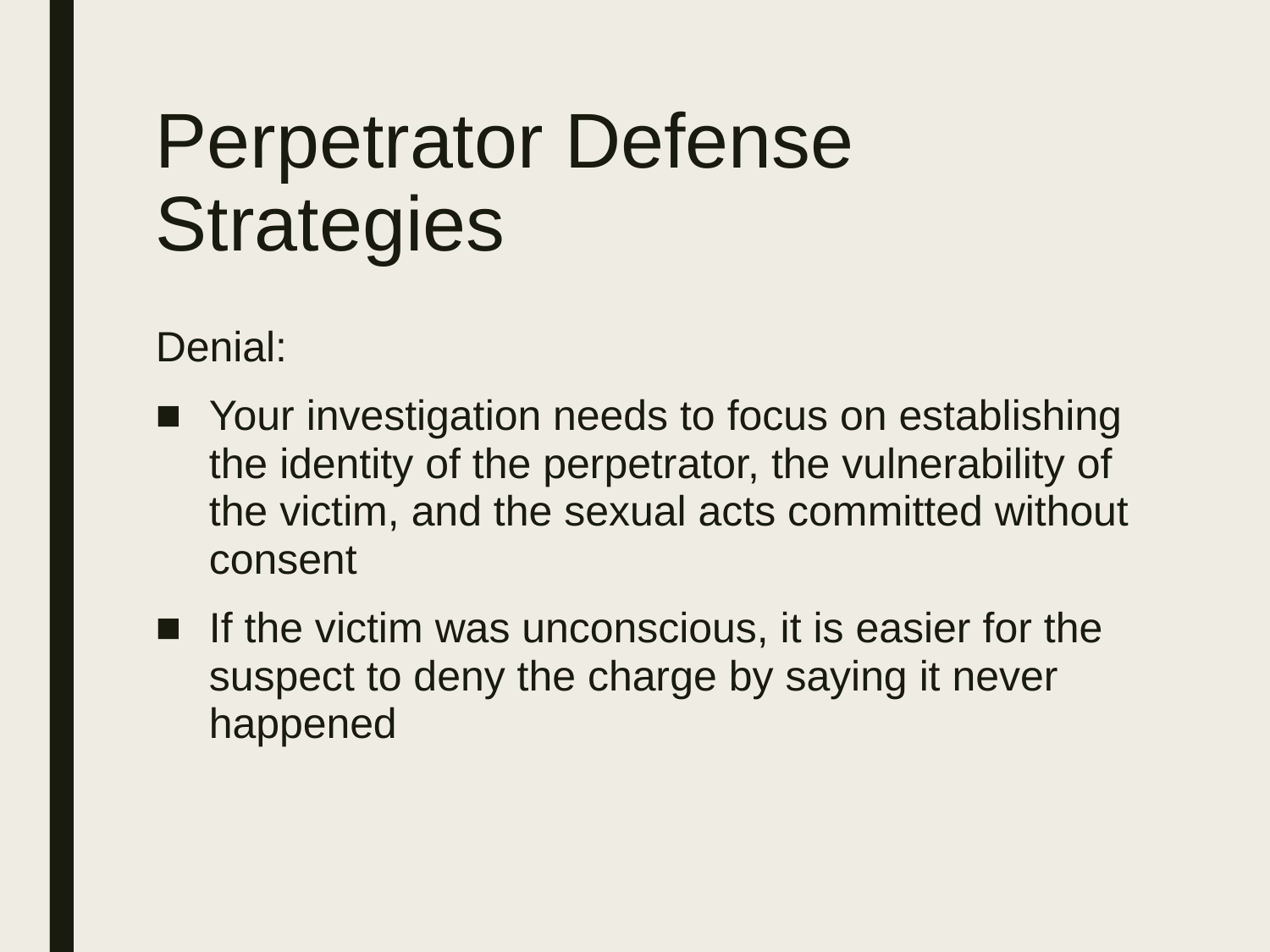

# Perpetrator Defense Strategies
Denial:
Your investigation needs to focus on establishing the identity of the perpetrator, the vulnerability of the victim, and the sexual acts committed without consent
If the victim was unconscious, it is easier for the suspect to deny the charge by saying it never happened